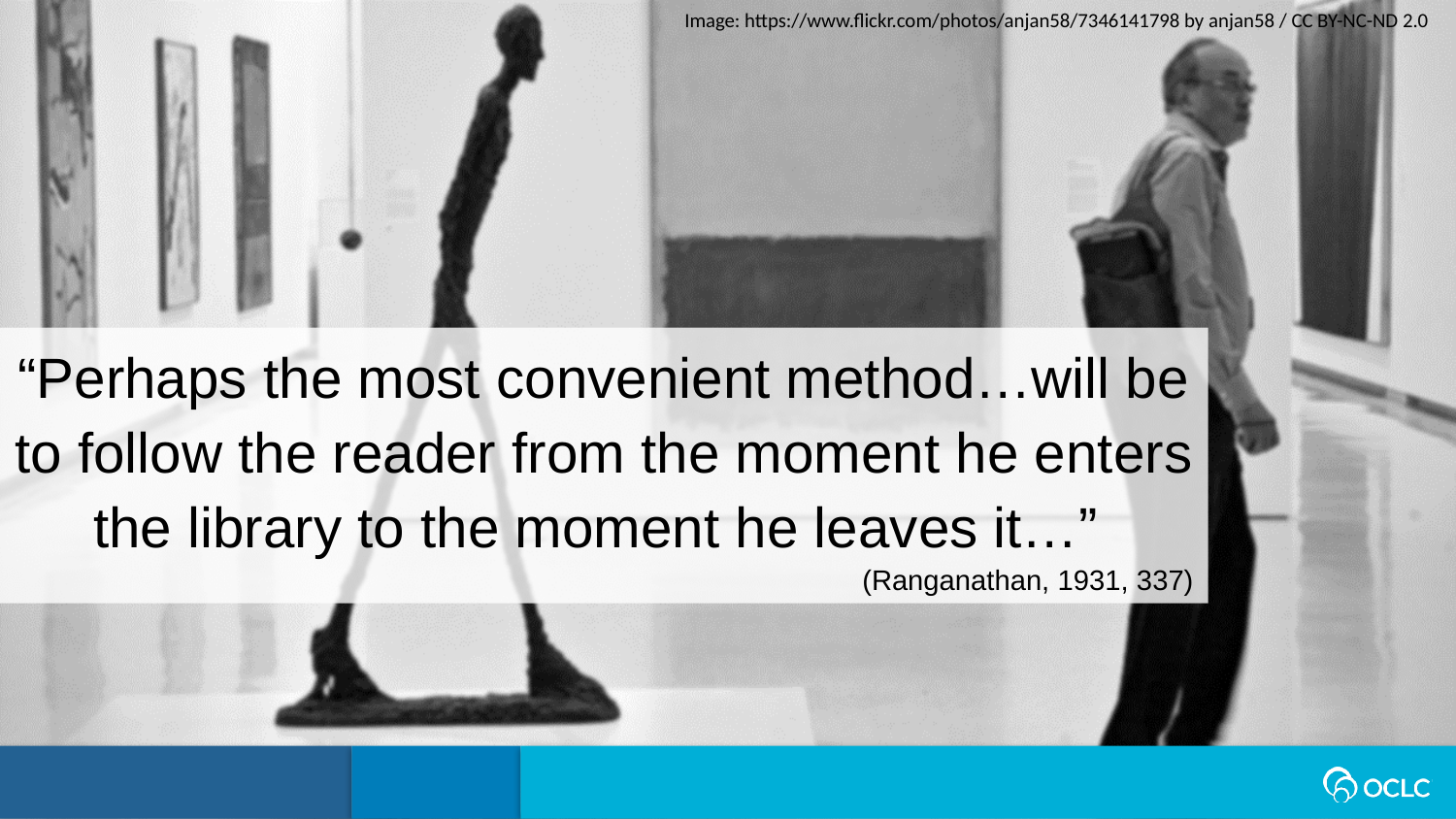

Image: https://www.flickr.com/photos/anjan58/7346141798 by anjan58 / CC BY-NC-ND 2.0
“Perhaps the most convenient method…will be to follow the reader from the moment he enters the library to the moment he leaves it…”
(Ranganathan, 1931, 337)